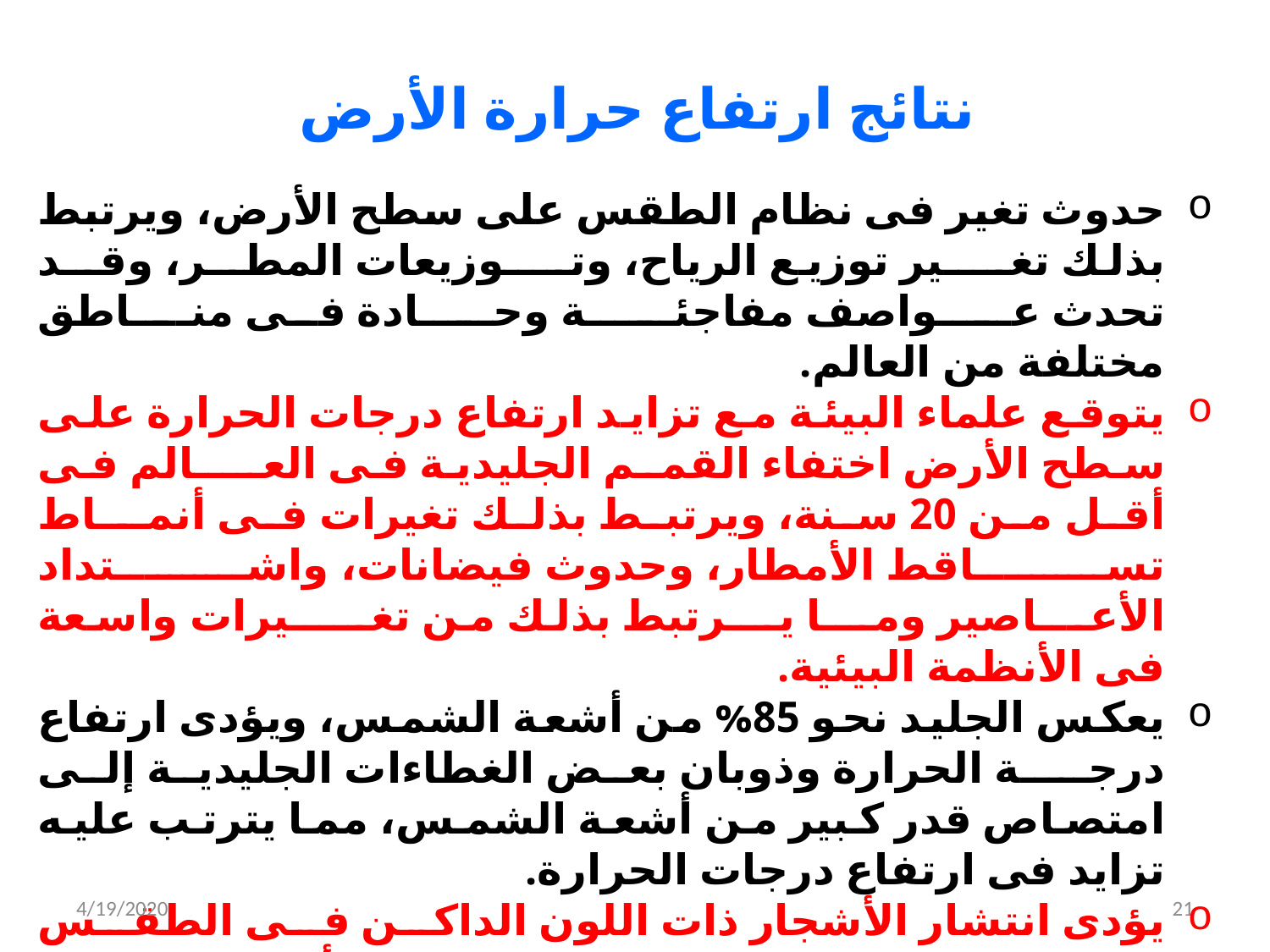

نتائج ارتفاع حرارة الأرض
حدوث تغير فى نظام الطقس على سطح الأرض، ويرتبط بذلك تغــــير توزيع الرياح، وتــــوزيعات المطــر، وقــد تحدث عـــواصف مفاجئــــة وحـــادة فى منــاطق مختلفة من العالم.
يتوقع علماء البيئة مع تزايد ارتفاع درجات الحرارة على سطح الأرض اختفاء القمـم الجليدية فى العــــالم فى أقل من 20 سنة، ويرتبط بذلك تغيرات فى أنمــاط تســـاقط الأمطار، وحدوث فيضانات، واشـــتداد الأعـــاصير ومـــا يـــرتبط بذلك من تغـــــيرات واسعة فى الأنظمة البيئية.
يعكس الجليد نحو 85% من أشعة الشمس، ويؤدى ارتفاع درجـــة الحرارة وذوبان بعض الغطاءات الجليدية إلى امتصاص قدر كبير من أشعة الشمس، مما يترتب عليه تزايد فى ارتفاع درجات الحرارة.
يؤدى انتشار الأشجار ذات اللون الداكن فى الطقس الدافئ بالدائرة القطبية الشمـالية زيادة أشعة الشمس التى يتم امتصاصها، مما يؤدى إلى ذوبان الطبقة الدائمة التجمد من الغطاءات الجليدية، والتى يترتب عليها العديد من الأخطار البيئية.
4/19/2020
21